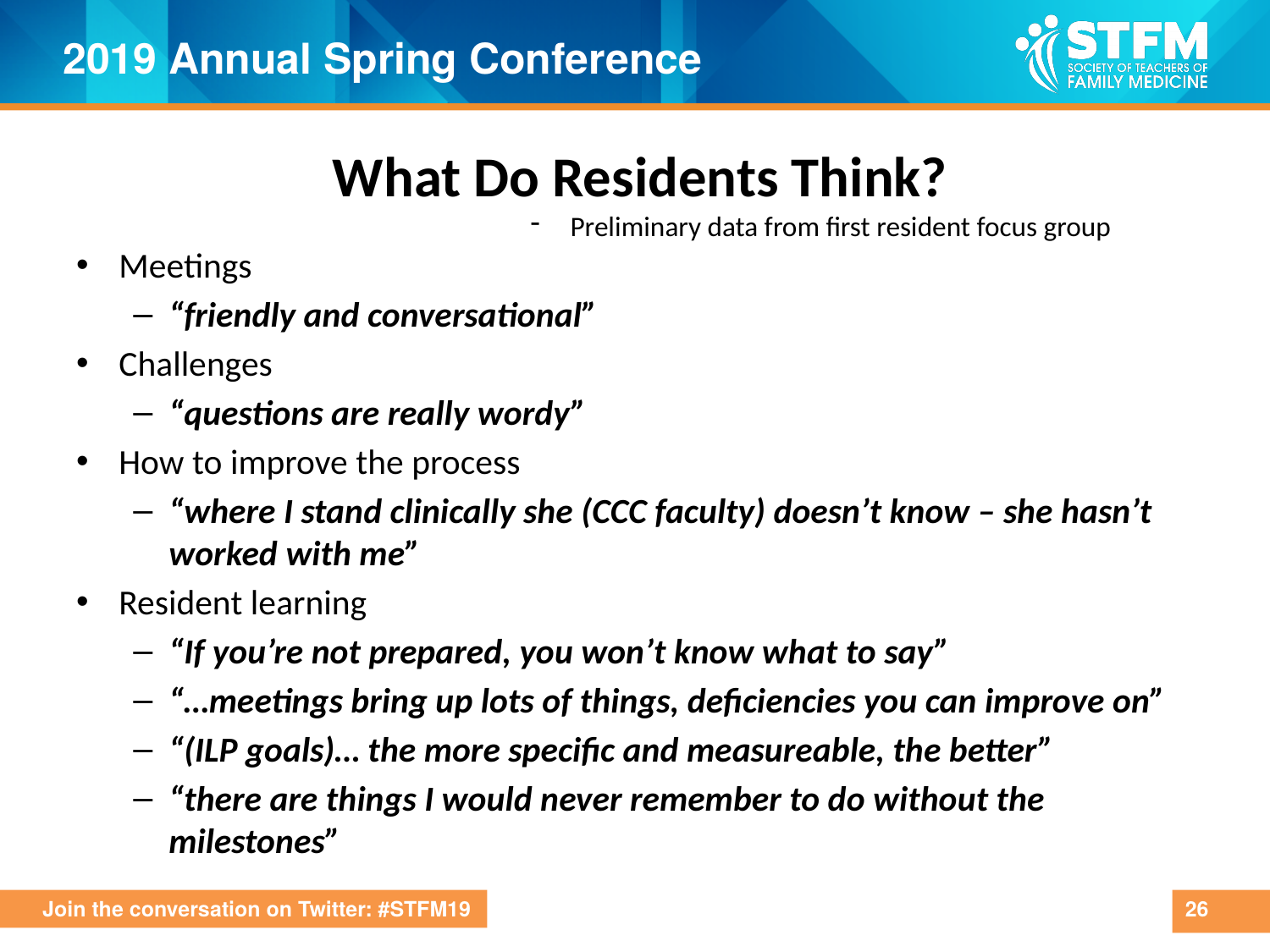

# What Do Residents Think?
Preliminary data from first resident focus group
Meetings
“friendly and conversational”
Challenges
“questions are really wordy”
How to improve the process
“where I stand clinically she (CCC faculty) doesn’t know – she hasn’t worked with me”
Resident learning
“If you’re not prepared, you won’t know what to say”
“…meetings bring up lots of things, deficiencies you can improve on”
“(ILP goals)… the more specific and measureable, the better”
“there are things I would never remember to do without the milestones”